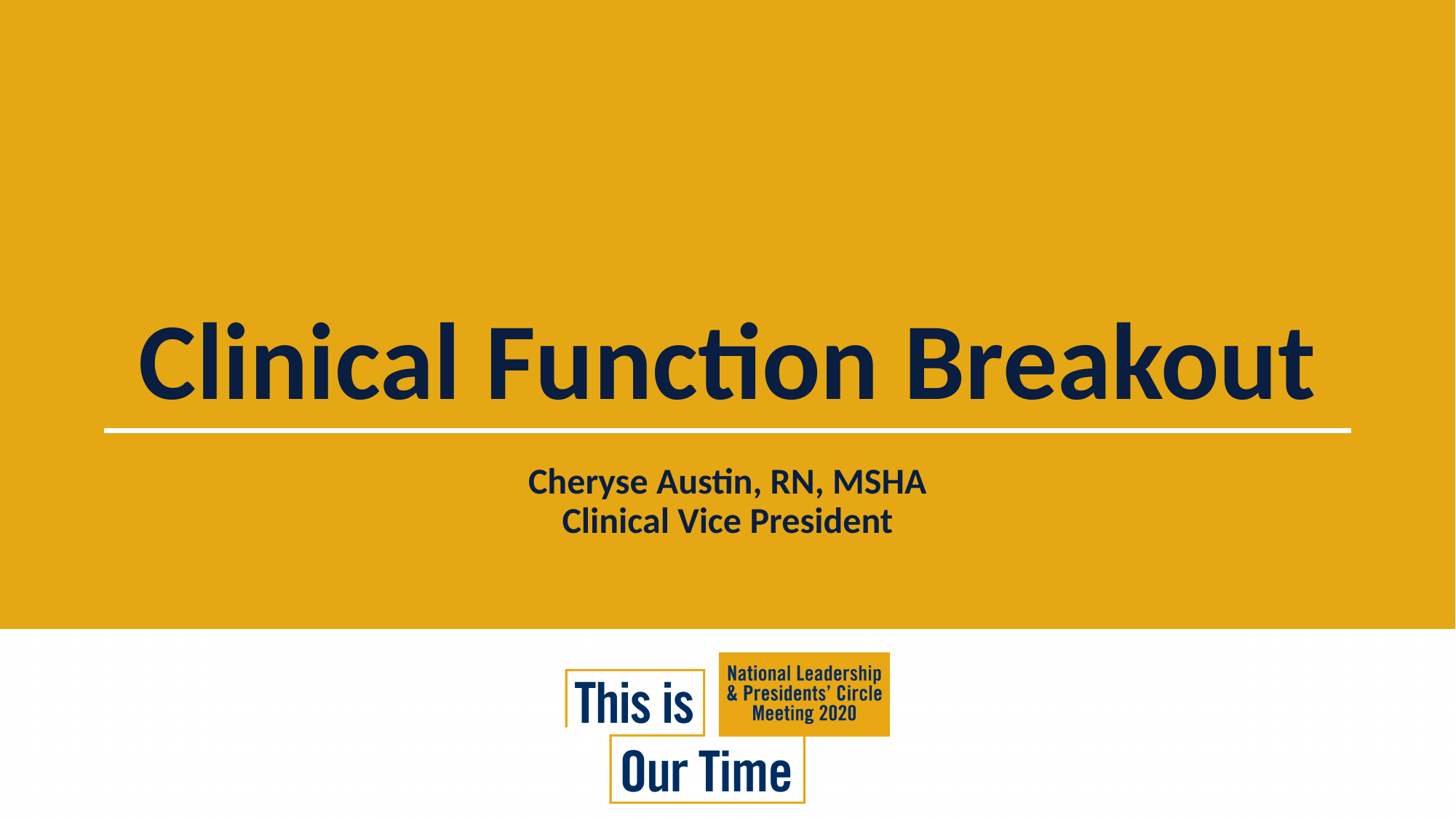

# Clinical Function Breakout
Cheryse Austin, RN, MSHA
Clinical Vice President